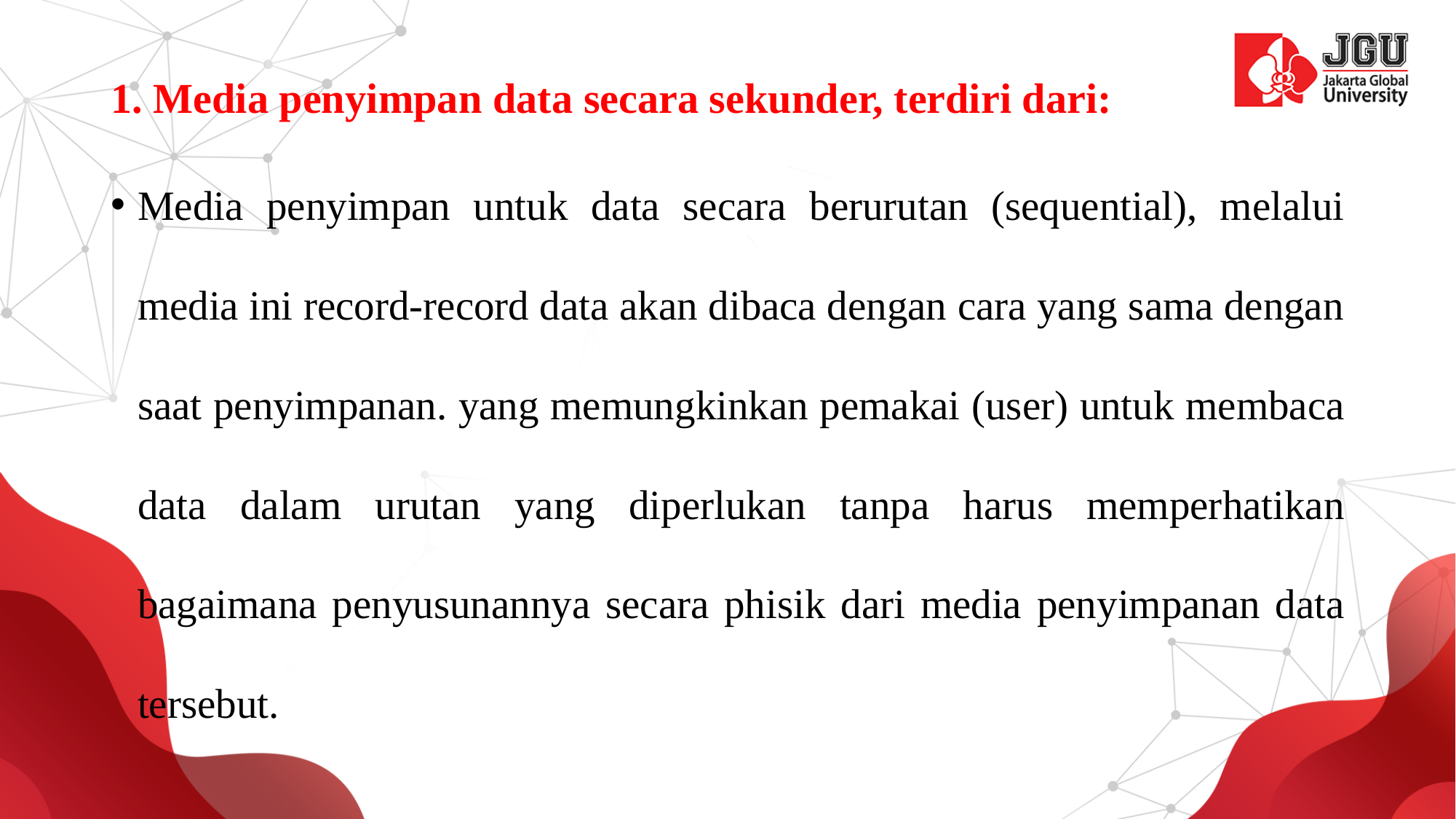

# 1. Media penyimpan data secara sekunder, terdiri dari:
Media penyimpan untuk data secara berurutan (sequential), melalui media ini record-record data akan dibaca dengan cara yang sama dengan saat penyimpanan. yang memungkinkan pemakai (user) untuk membaca data dalam urutan yang diperlukan tanpa harus memperhatikan bagaimana penyusunannya secara phisik dari media penyimpanan data tersebut.